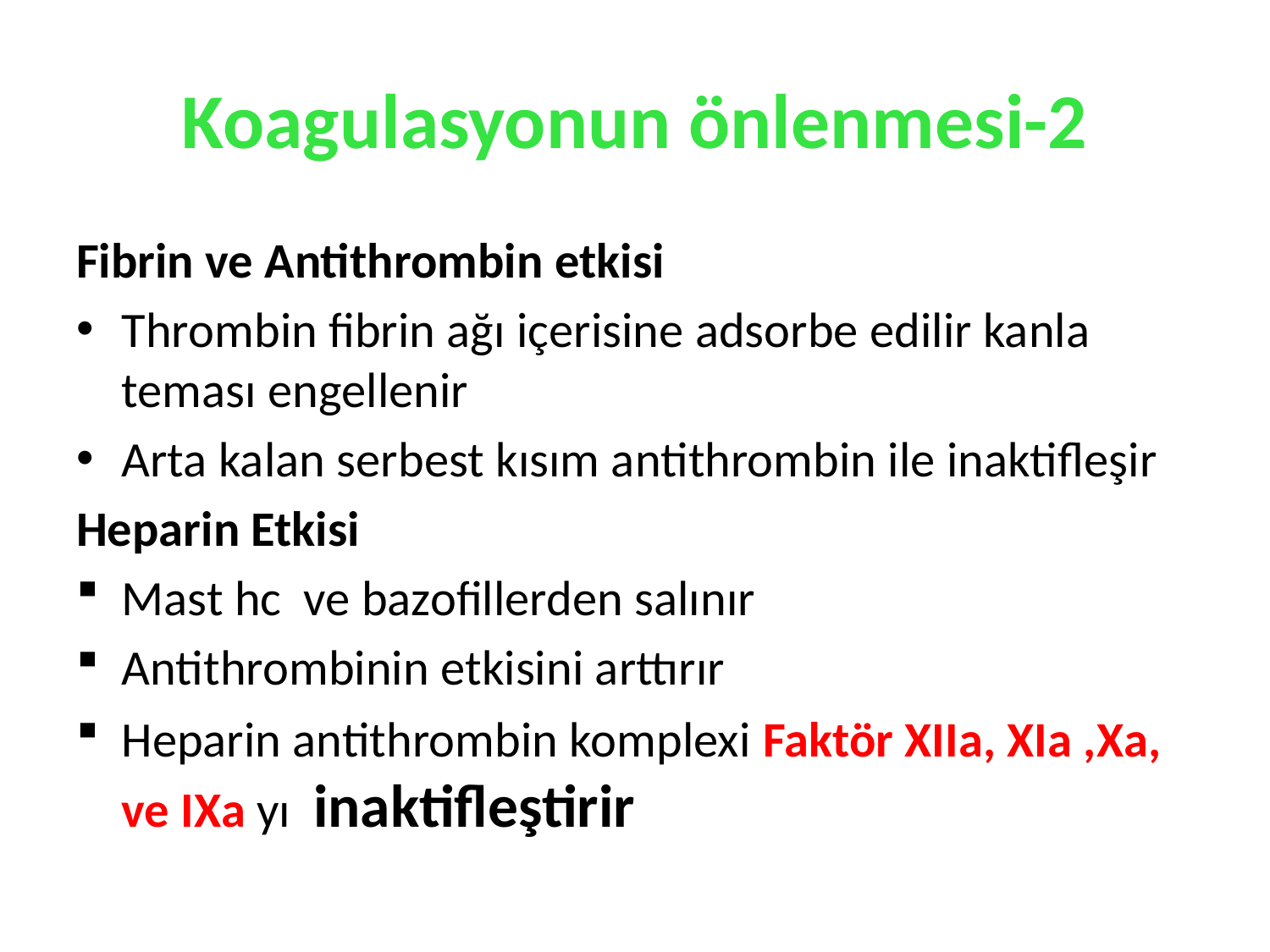

# Koagulasyonun önlenmesi-2
Fibrin ve Antithrombin etkisi
Thrombin fibrin ağı içerisine adsorbe edilir kanla teması engellenir
Arta kalan serbest kısım antithrombin ile inaktifleşir
Heparin Etkisi
Mast hc  ve bazofillerden salınır
Antithrombinin etkisini arttırır
Heparin antithrombin komplexi Faktör XIIa, XIa ,Xa, ve IXa yı  inaktifleştirir